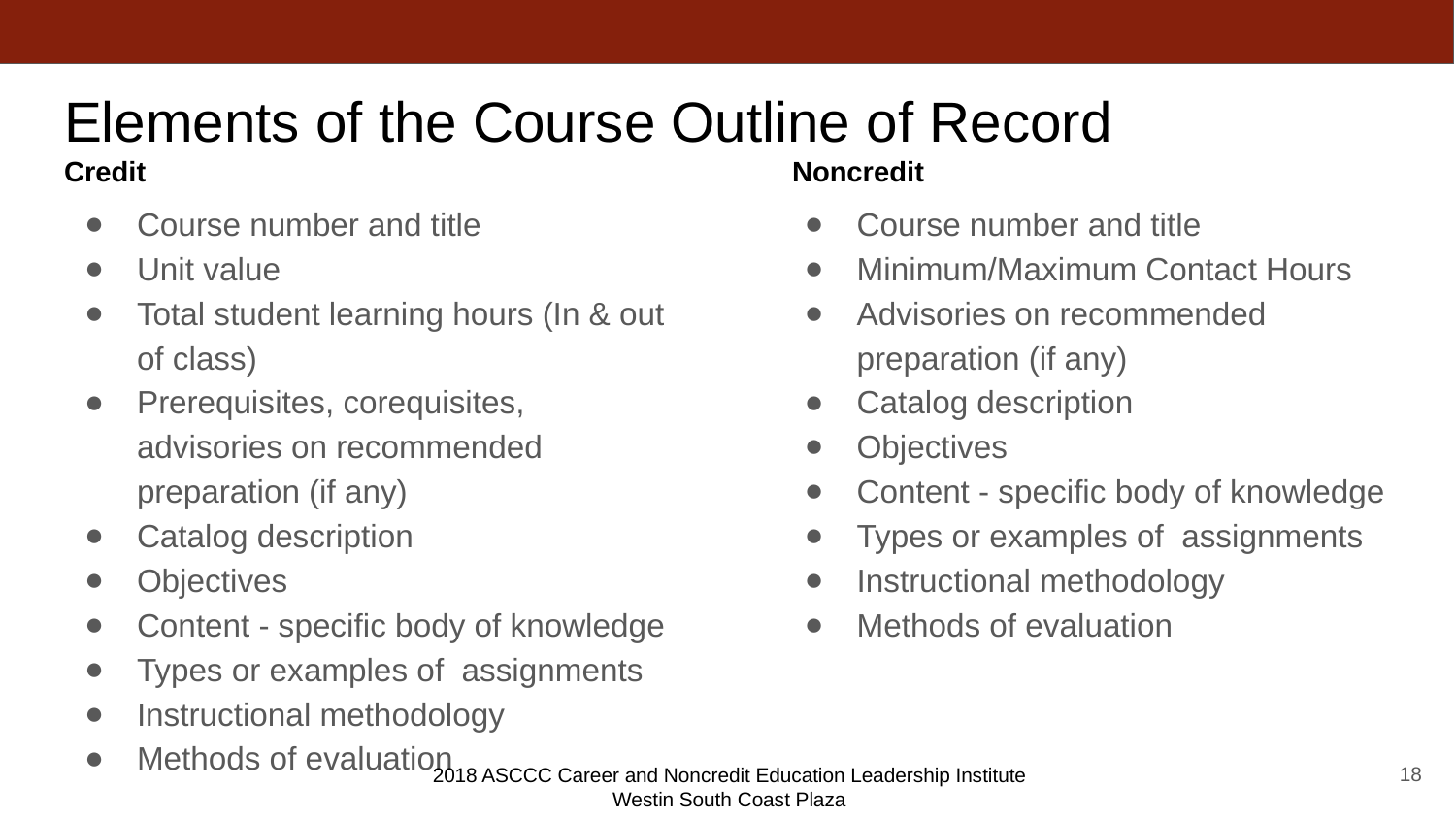

# Elements of the Course Outline of Record
Credit					Noncredit
Course number and title
Unit value
Total student learning hours (In & out of class)
Prerequisites, corequisites, advisories on recommended preparation (if any)
Catalog description
Objectives
Content - specific body of knowledge
Types or examples of  assignments
Instructional methodology
Methods of evaluation
Course number and title
Minimum/Maximum Contact Hours
Advisories on recommended preparation (if any)
Catalog description
Objectives
Content - specific body of knowledge
Types or examples of  assignments
Instructional methodology
Methods of evaluation

18
2018 ASCCC Career and Noncredit Education Leadership Institute
Westin South Coast Plaza